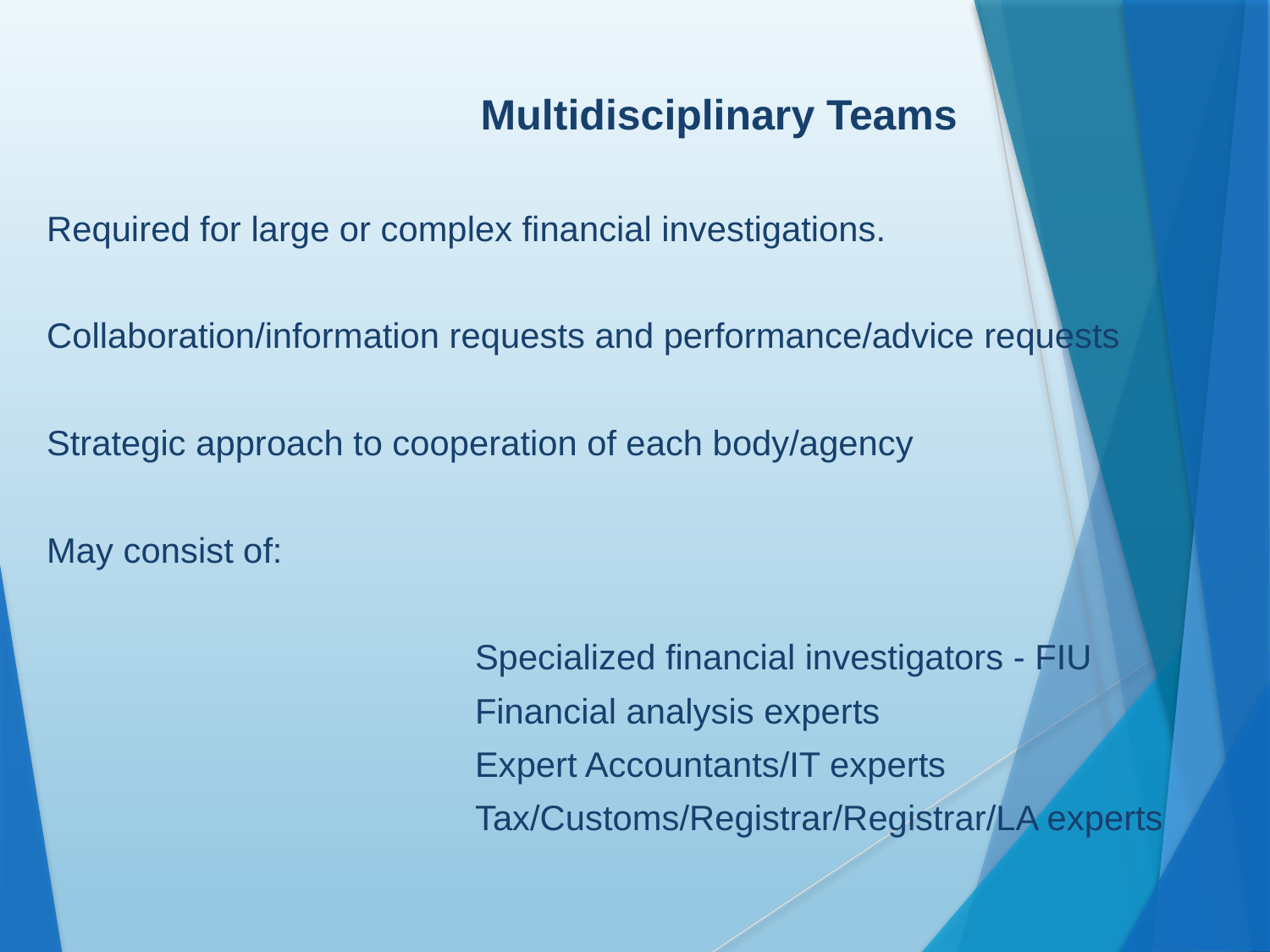

Multidisciplinary Teams

Required for large or complex financial investigations.

Collaboration/information requests and performance/advice requests

Strategic approach to cooperation of each body/agency

May consist of:

                                            Specialized financial investigators - FIU
                                            Financial analysis experts
                                            Expert Accountants/IT experts
                                            Tax/Customs/Registrar/Registrar/LA experts